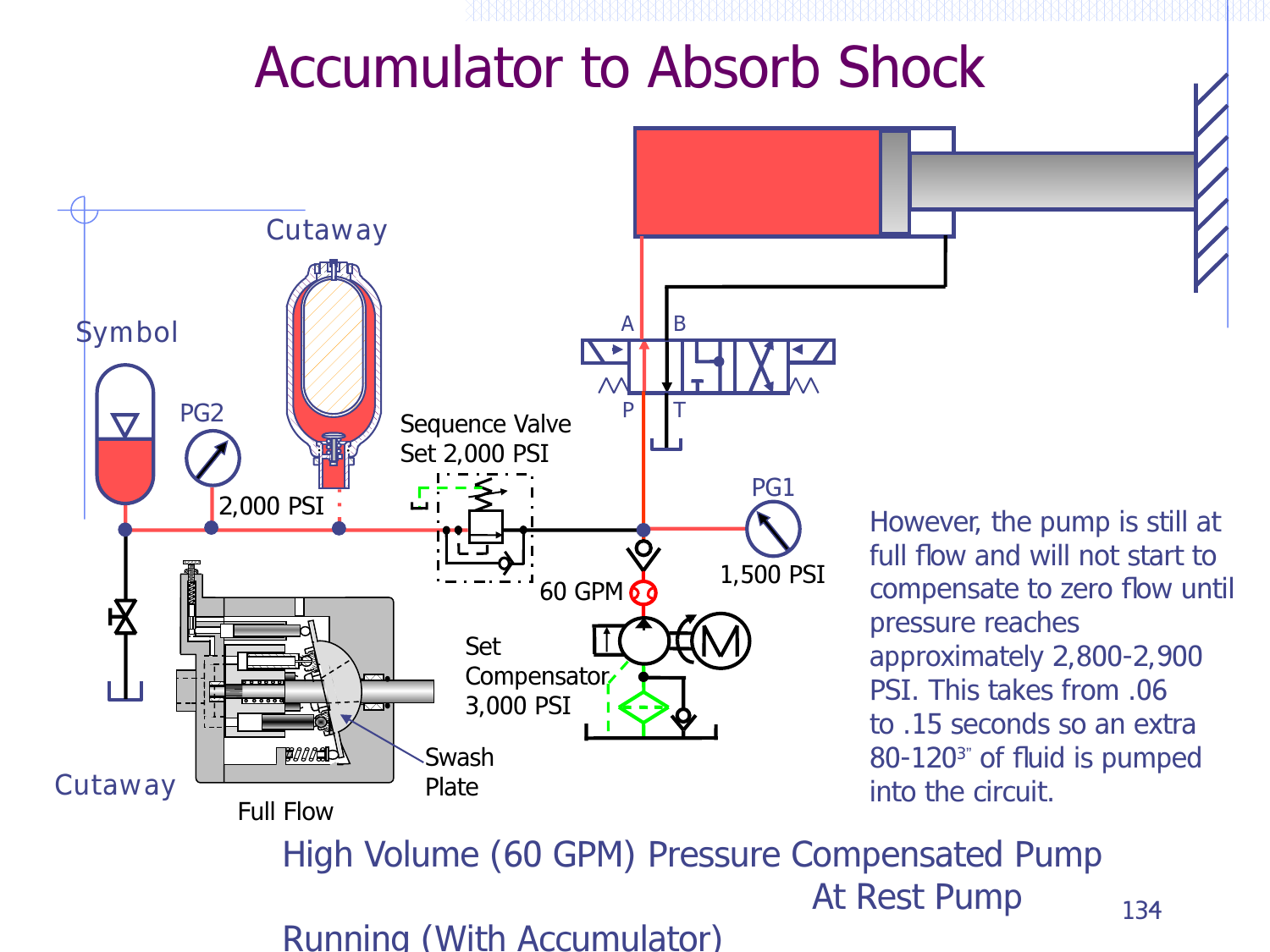

# Accumulator to Absorb Shock

Cutaway

A      B

Symbol

P      T
PG2

Sequence Valve Set 2,000 PSI

PG1

2,000 PSI

However, the pump is still at full flow and will not start to compensate to zero flow until pressure reaches approximately 2,800-2,900 PSI. This takes from .06 to .15 seconds so an extra 80-1203” of fluid is pumped into the circuit.

1,500 PSI

60 GPM

Set Compensator 3,000 PSI

Swash Plate
Cutaway
  Full Flow
High Volume (60 GPM) Pressure Compensated Pump 				  At Rest Pump Running (With Accumulator)
134